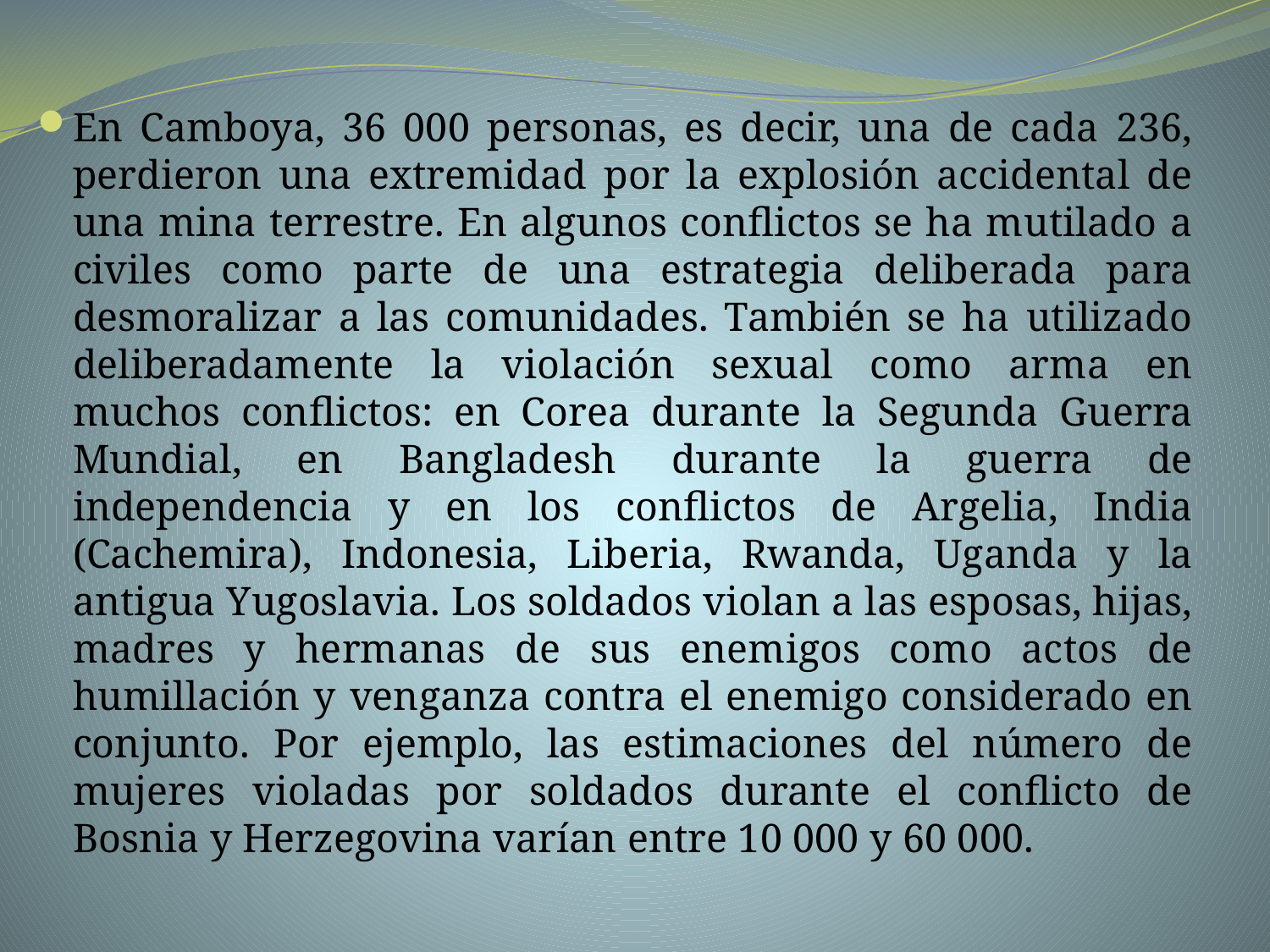

En Camboya, 36 000 personas, es decir, una de cada 236, perdieron una extremidad por la explosión accidental de una mina terrestre. En algunos conflictos se ha mutilado a civiles como parte de una estrategia deliberada para desmoralizar a las comunidades. También se ha utilizado deliberadamente la violación sexual como arma en muchos conflictos: en Corea durante la Segunda Guerra Mundial, en Bangladesh durante la guerra de independencia y en los conflictos de Argelia, India (Cachemira), Indonesia, Liberia, Rwanda, Uganda y la antigua Yugoslavia. Los soldados violan a las esposas, hijas, madres y hermanas de sus enemigos como actos de humillación y venganza contra el enemigo considerado en conjunto. Por ejemplo, las estimaciones del número de mujeres violadas por soldados durante el conflicto de Bosnia y Herzegovina varían entre 10 000 y 60 000.